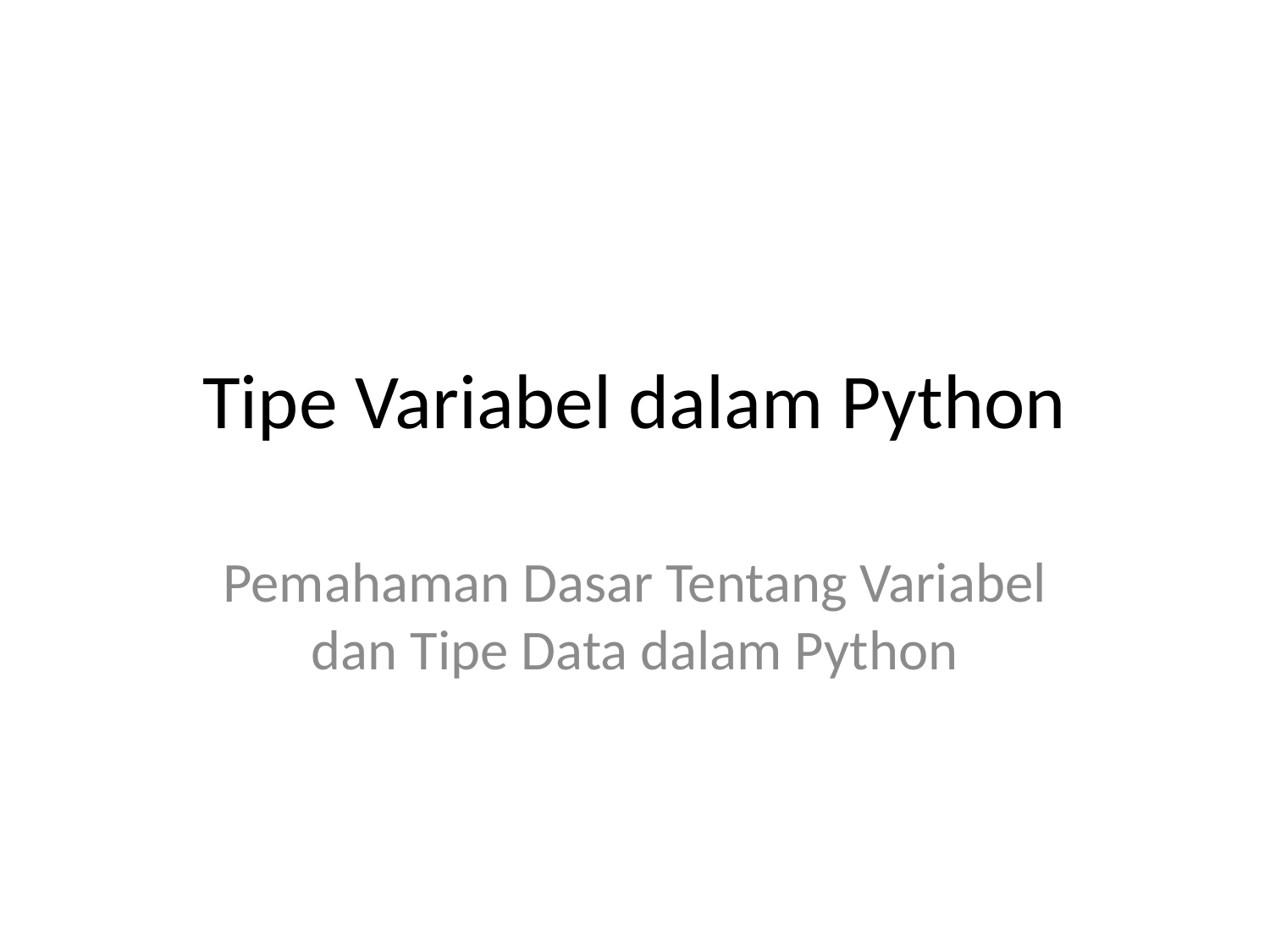

# Tipe Variabel dalam Python
Pemahaman Dasar Tentang Variabel dan Tipe Data dalam Python